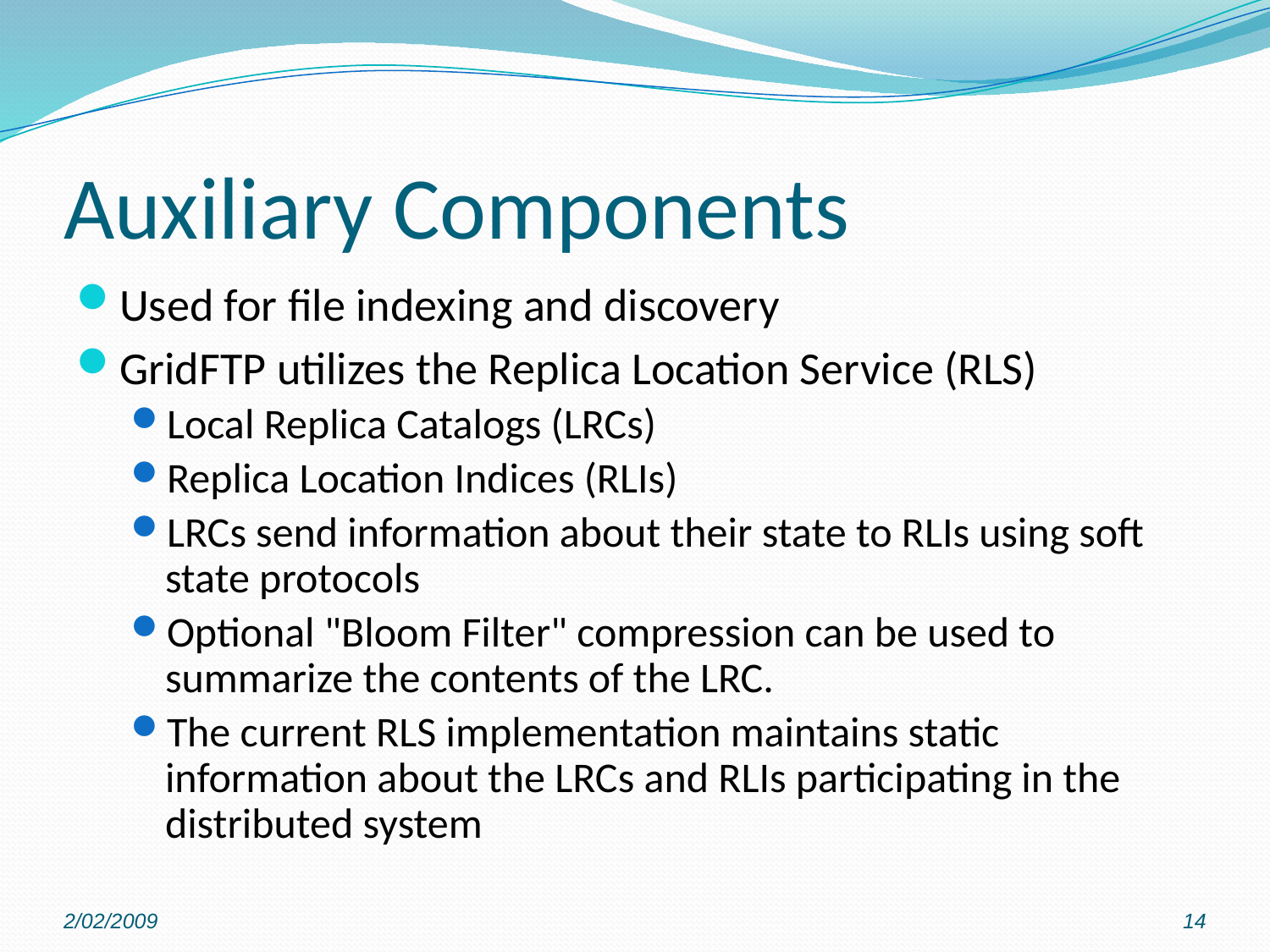

# Auxiliary Components
Used for file indexing and discovery
GridFTP utilizes the Replica Location Service (RLS)
Local Replica Catalogs (LRCs)
Replica Location Indices (RLIs)
LRCs send information about their state to RLIs using soft state protocols
Optional "Bloom Filter" compression can be used to summarize the contents of the LRC.
The current RLS implementation maintains static information about the LRCs and RLIs participating in the distributed system

2/02/2009
14